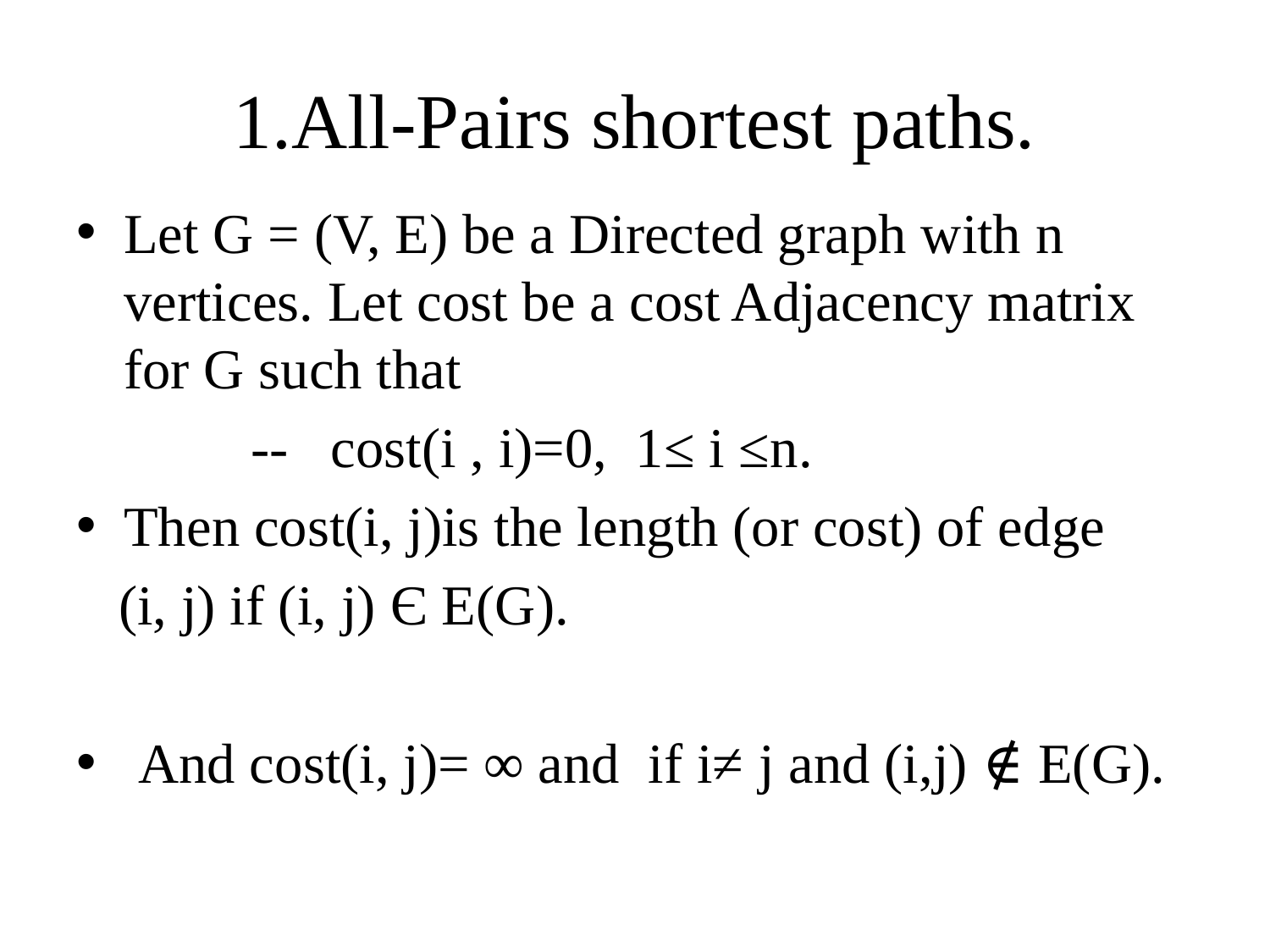

# 1.All-Pairs shortest paths.
Let G = (V, E) be a Directed graph with n vertices. Let cost be a cost Adjacency matrix for G such that
		--   cost(i , i)=0,  1≤ i ≤n.
Then cost(i, j)is the length (or cost) of edge
   (i, j) if (i, j) Є E(G).

 And cost(i, j)= ∞ and  if i≠ j and (i,j) ∉ E(G).